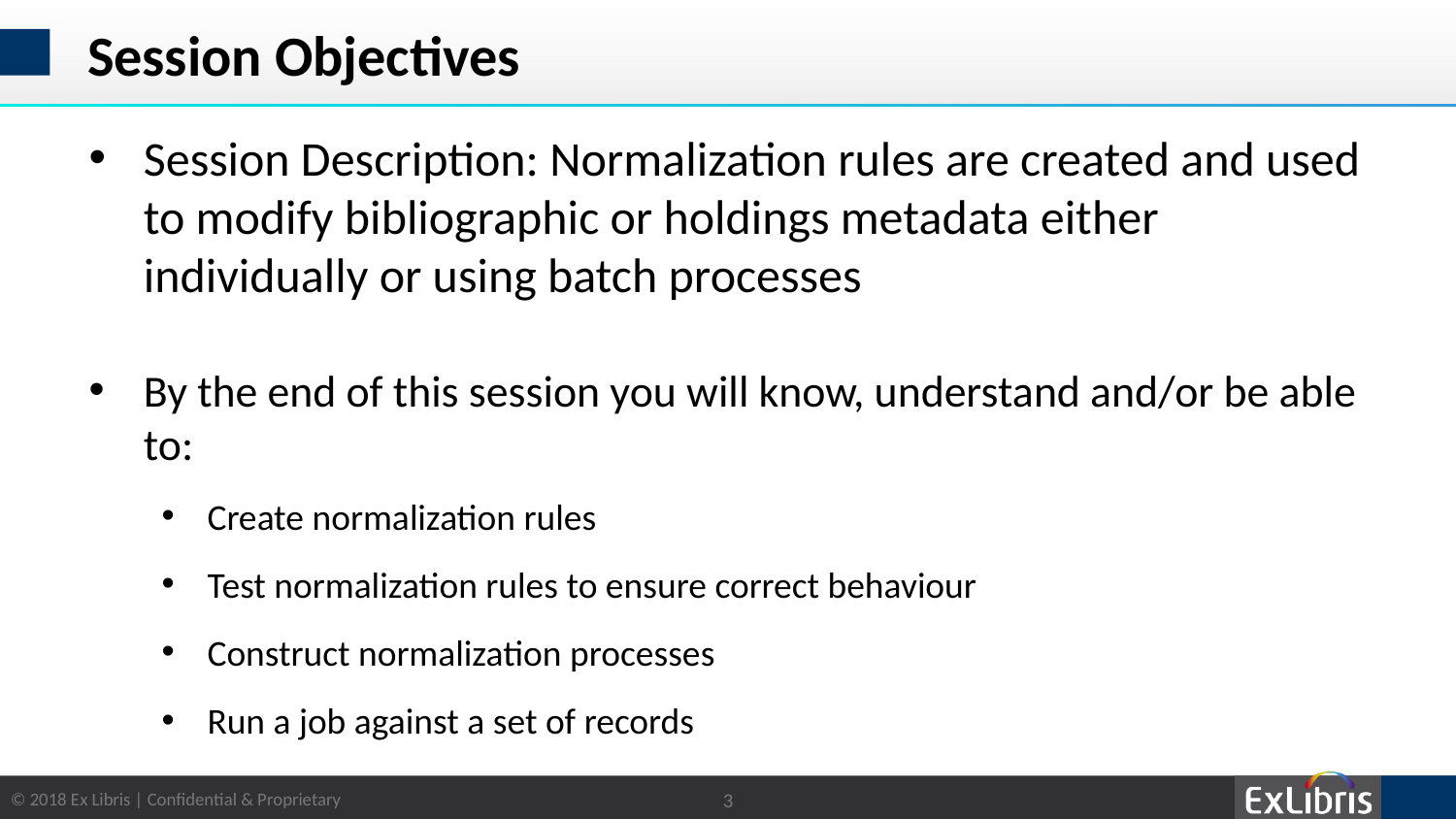

# Session Objectives
Session Description: Normalization rules are created and used to modify bibliographic or holdings metadata either individually or using batch processes
By the end of this session you will know, understand and/or be able to:
Create normalization rules
Test normalization rules to ensure correct behaviour
Construct normalization processes
Run a job against a set of records
3